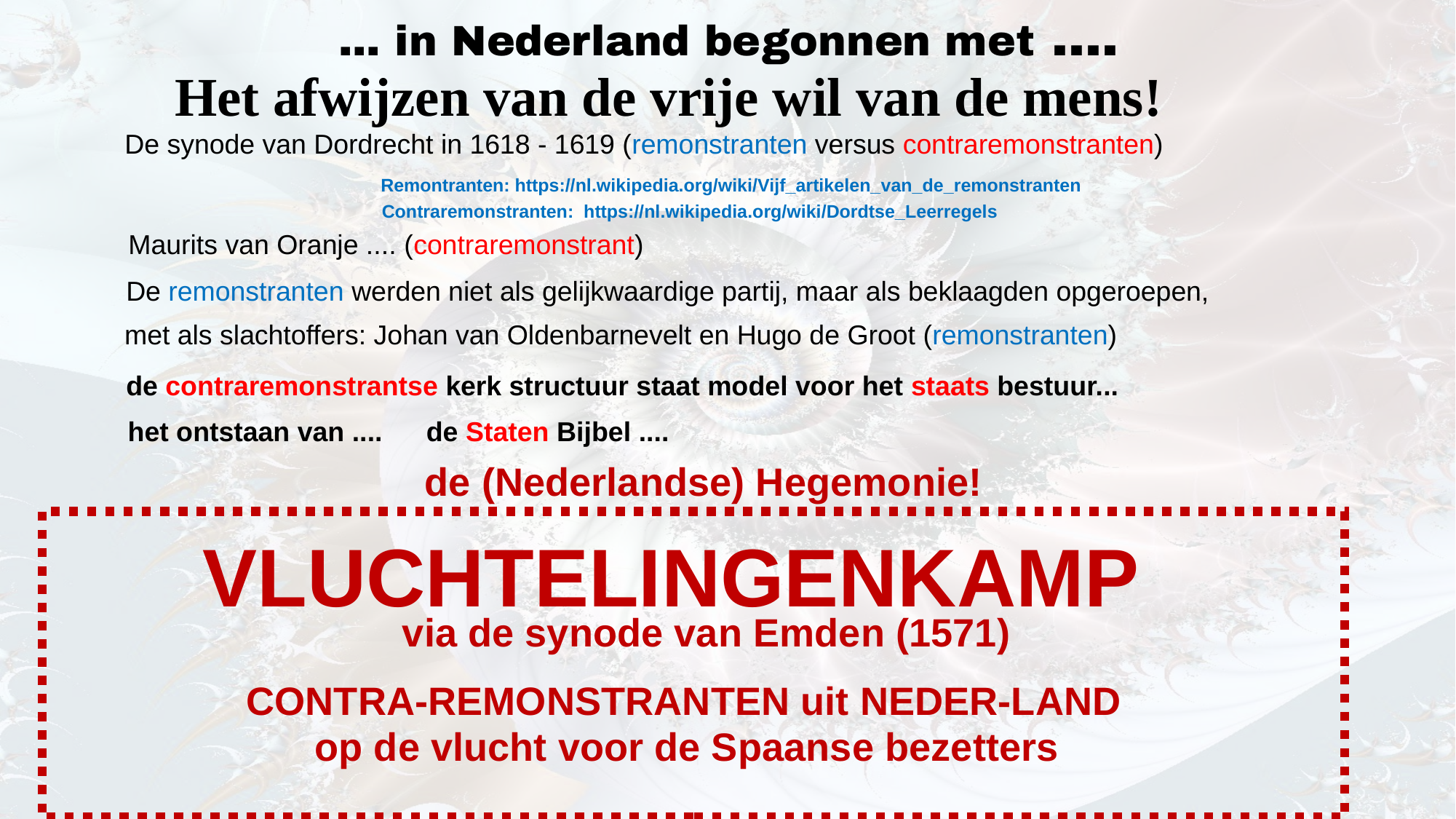

... in Nederland begonnen met ....
Het afwijzen van de vrije wil van de mens!
De synode van Dordrecht in 1618 - 1619 (remonstranten versus contraremonstranten)
Remontranten: https://nl.wikipedia.org/wiki/Vijf_artikelen_van_de_remonstranten
Contraremonstranten:  https://nl.wikipedia.org/wiki/Dordtse_Leerregels
Maurits van Oranje .... (contraremonstrant)
De remonstranten werden niet als gelijkwaardige partij, maar als beklaagden opgeroepen,
met als slachtoffers: Johan van Oldenbarnevelt en Hugo de Groot (remonstranten)
de contraremonstrantse kerk structuur staat model voor het staats bestuur...
het ontstaan van ....
de Staten Bijbel ....
de (Nederlandse) Hegemonie!

VLUCHTELINGENKAMP
via de synode van Emden (1571)
CONTRA-REMONSTRANTEN uit NEDER-LAND
op de vlucht voor de Spaanse bezetters